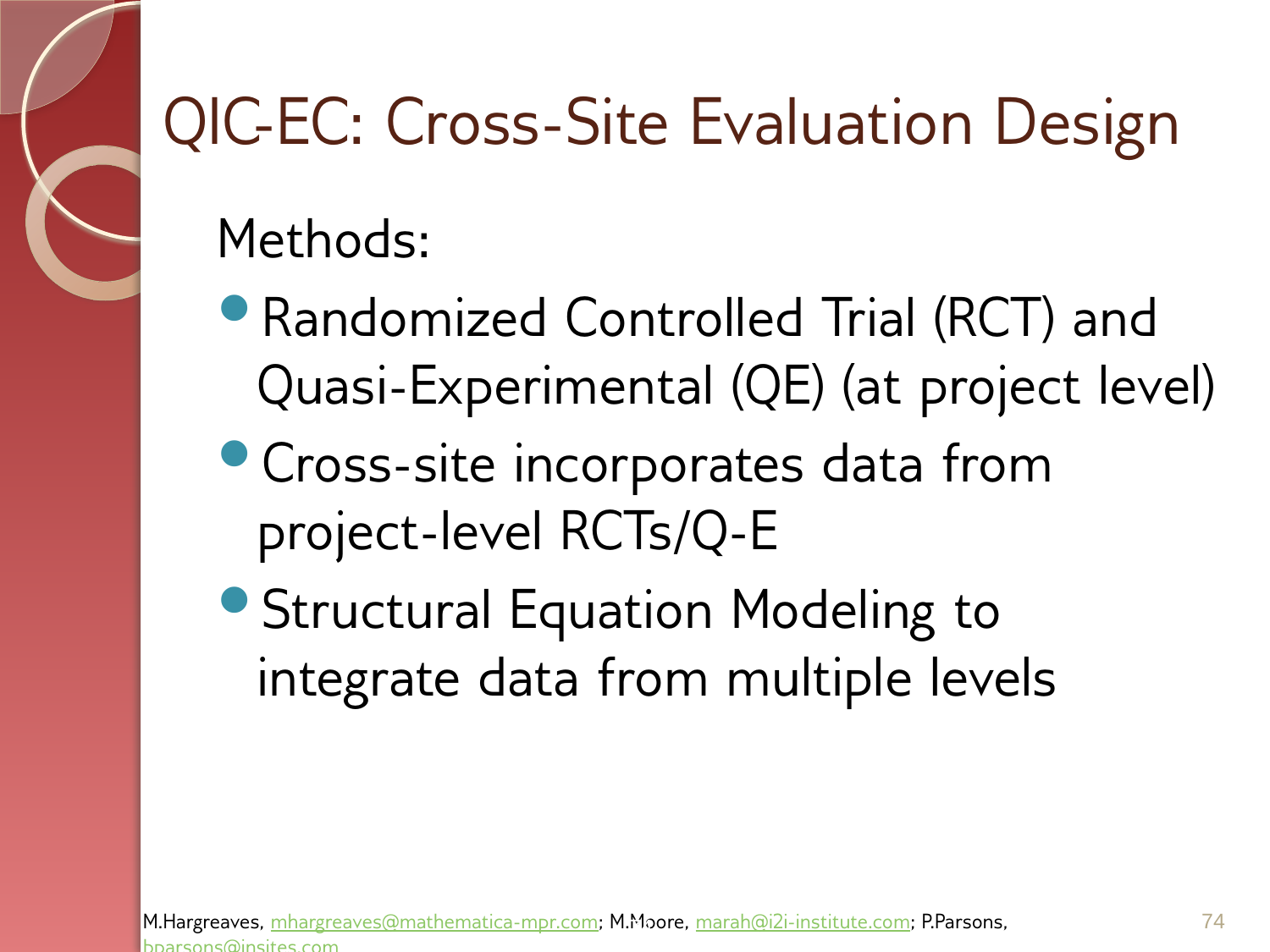

# QIC-EC: Cross-Site Evaluation Design
Methods:
Randomized Controlled Trial (RCT) and Quasi-Experimental (QE) (at project level)
Cross-site incorporates data from project-level RCTs/Q-E
Structural Equation Modeling to integrate data from multiple levels

74
74